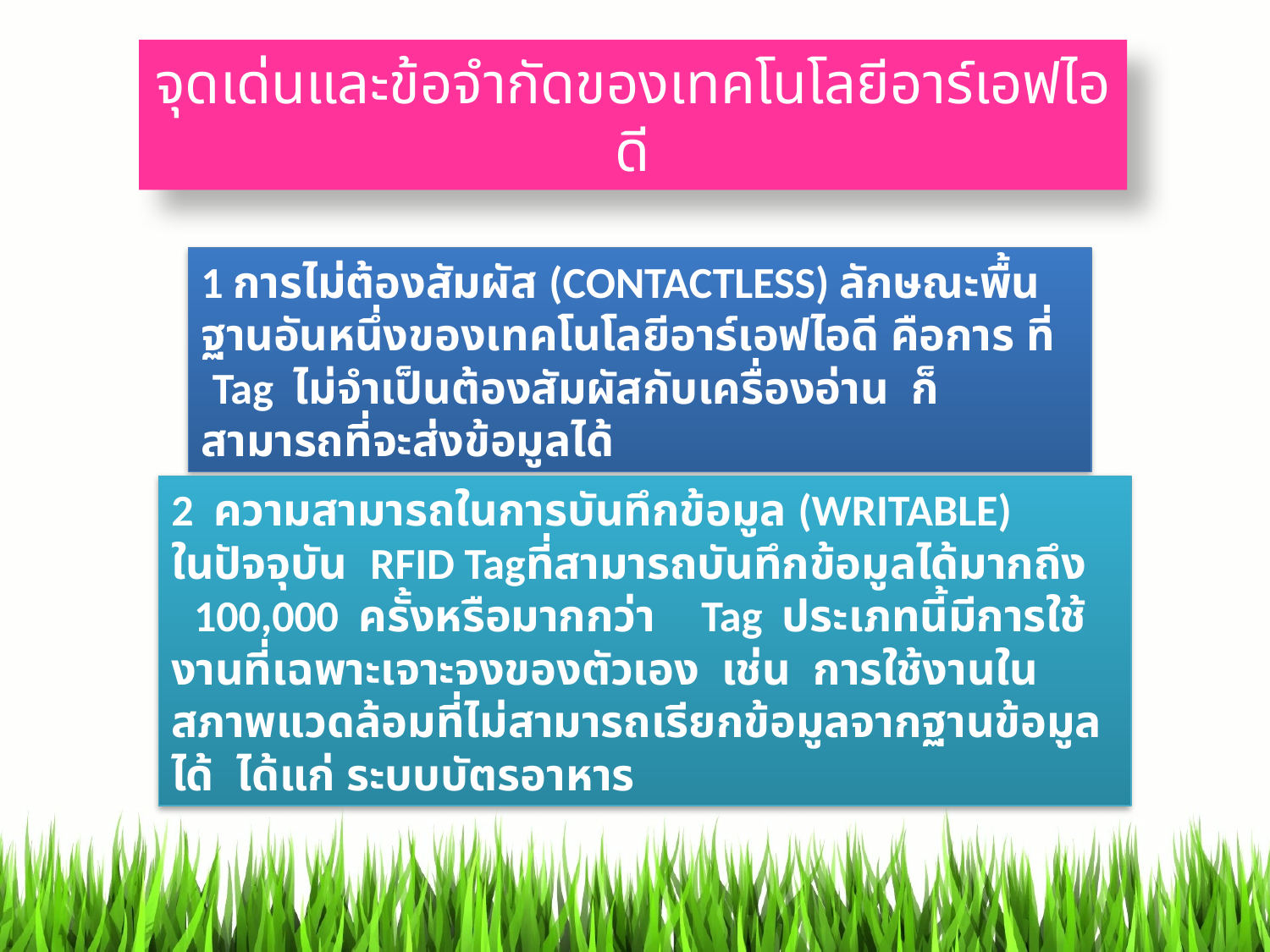

# จุดเด่นและข้อจำกัดของเทคโนโลยีอาร์เอฟไอดี
1 การไม่ต้องสัมผัส (CONTACTLESS) ลักษณะพื้นฐานอันหนึ่งของเทคโนโลยีอาร์เอฟไอดี คือการ ที่  Tag  ไม่จำเป็นต้องสัมผัสกับเครื่องอ่าน  ก็สามารถที่จะส่งข้อมูลได้
2  ความสามารถในการบันทึกข้อมูล (WRITABLE)
ในปัจจุบัน  RFID Tagที่สามารถบันทึกข้อมูลได้มากถึง  100,000  ครั้งหรือมากกว่า    Tag  ประเภทนี้มีการใช้งานที่เฉพาะเจาะจงของตัวเอง  เช่น  การใช้งานในสภาพแวดล้อมที่ไม่สามารถเรียกข้อมูลจากฐานข้อมูลได้  ได้แก่ ระบบบัตรอาหาร